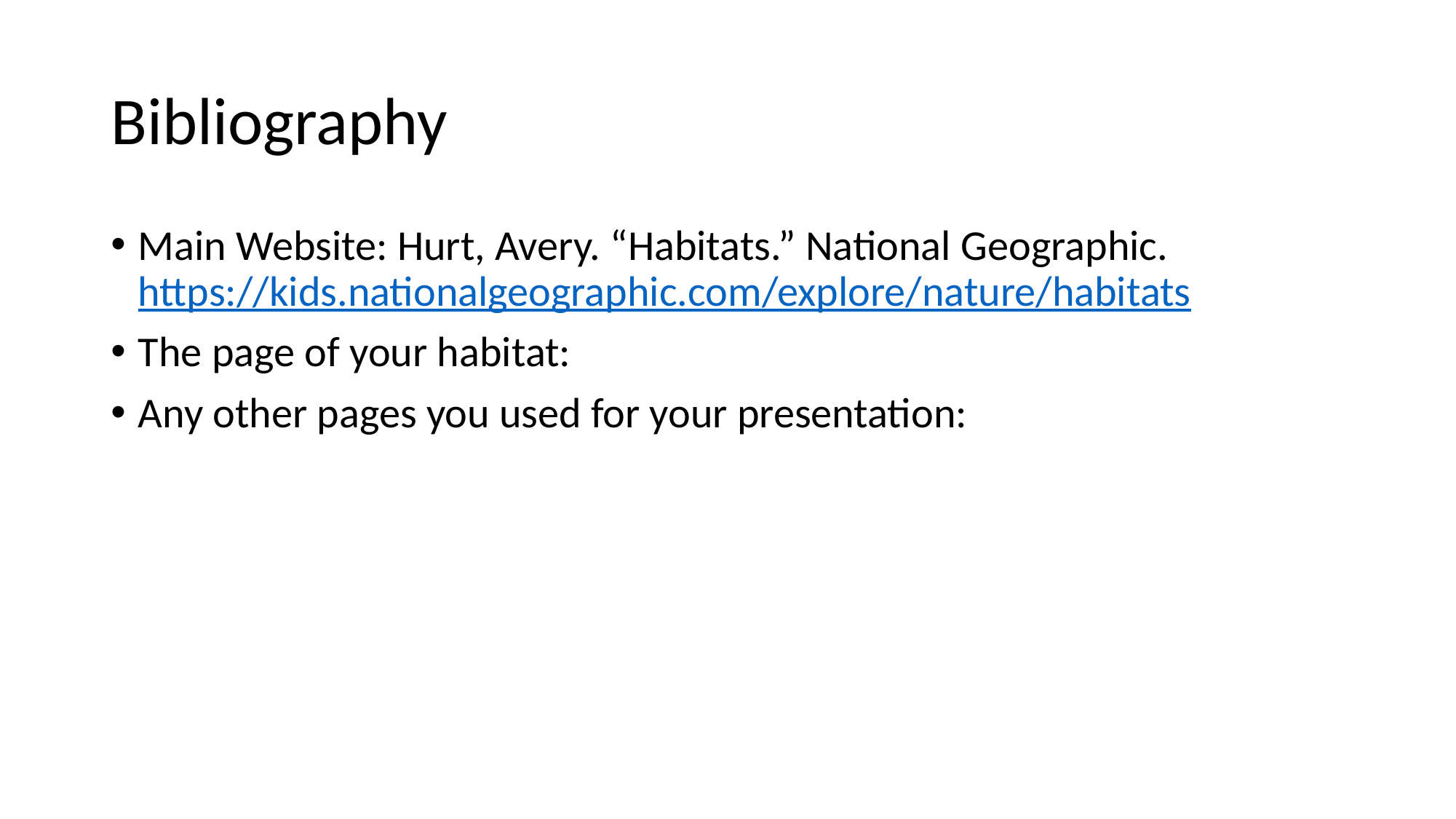

# Bibliography
Main Website: Hurt, Avery. “Habitats.” National Geographic. https://kids.nationalgeographic.com/explore/nature/habitats
The page of your habitat:
Any other pages you used for your presentation: